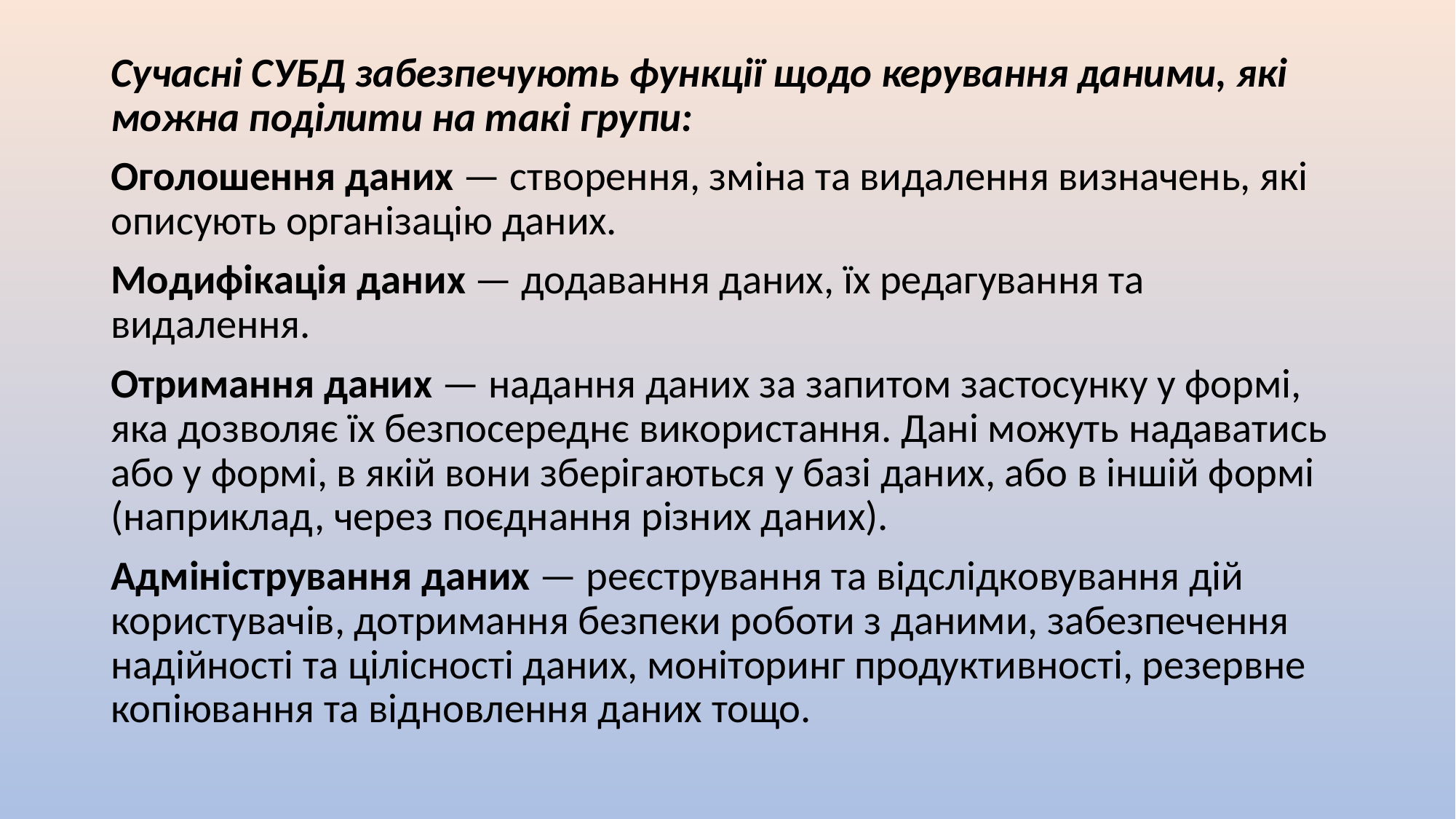

Сучасні СУБД забезпечують функції щодо керування даними, які можна поділити на такі групи:
Оголошення даних — створення, зміна та видалення визначень, які описують організацію даних.
Модифікація даних — додавання даних, їх редагування та видалення.
Отримання даних — надання даних за запитом застосунку у формі, яка дозволяє їх безпосереднє використання. Дані можуть надаватись або у формі, в якій вони зберігаються у базі даних, або в іншій формі (наприклад, через поєднання різних даних).
Адміністрування даних — реєстрування та відслідковування дій користувачів, дотримання безпеки роботи з даними, забезпечення надійності та цілісності даних, моніторинг продуктивності, резервне копіювання та відновлення даних тощо.